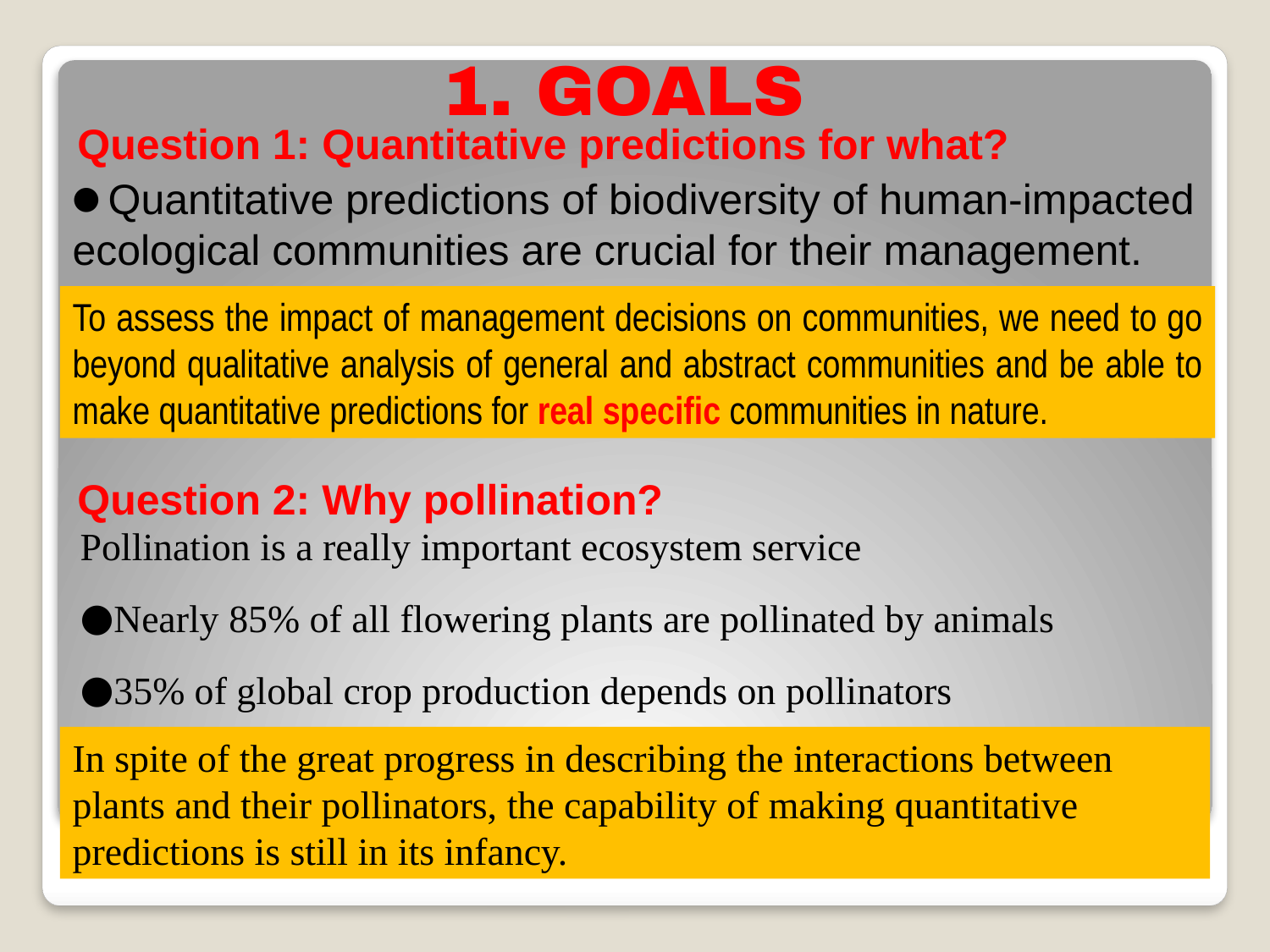

1. GOALS
Question 1: Quantitative predictions for what?
 Quantitative predictions of biodiversity of human-impacted ecological communities are crucial for their management.
To assess the impact of management decisions on communities, we need to go beyond qualitative analysis of general and abstract communities and be able to make quantitative predictions for real specific communities in nature.
Question 2: Why pollination?
Pollination is a really important ecosystem service

Nearly 85% of all flowering plants are pollinated by animals

35% of global crop production depends on pollinators
In spite of the great progress in describing the interactions between plants and their pollinators, the capability of making quantitative predictions is still in its infancy.